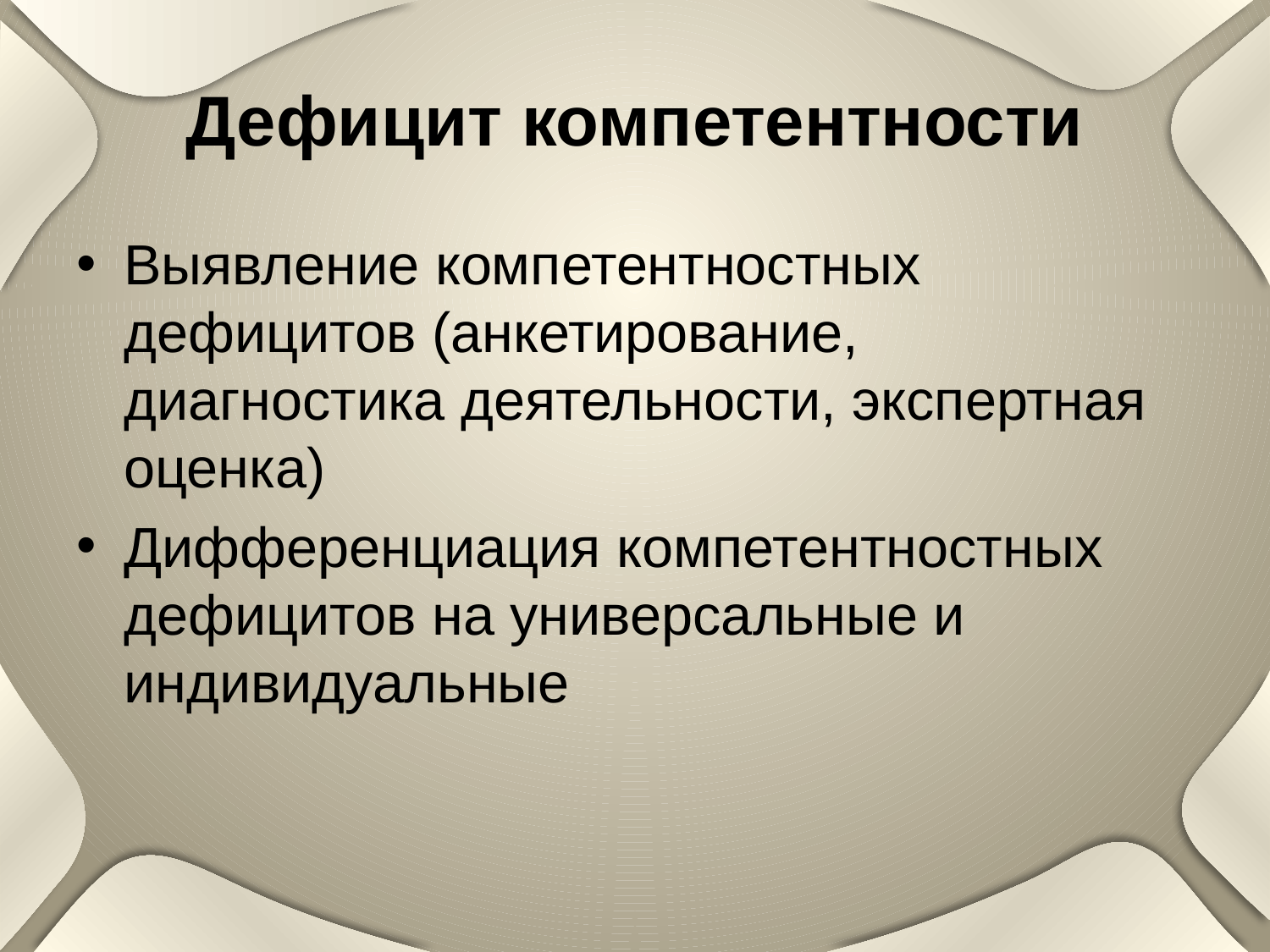

# Дефицит компетентности
Выявление компетентностных дефицитов (анкетирование, диагностика деятельности, экспертная оценка)
Дифференциация компетентностных дефицитов на универсальные и индивидуальные